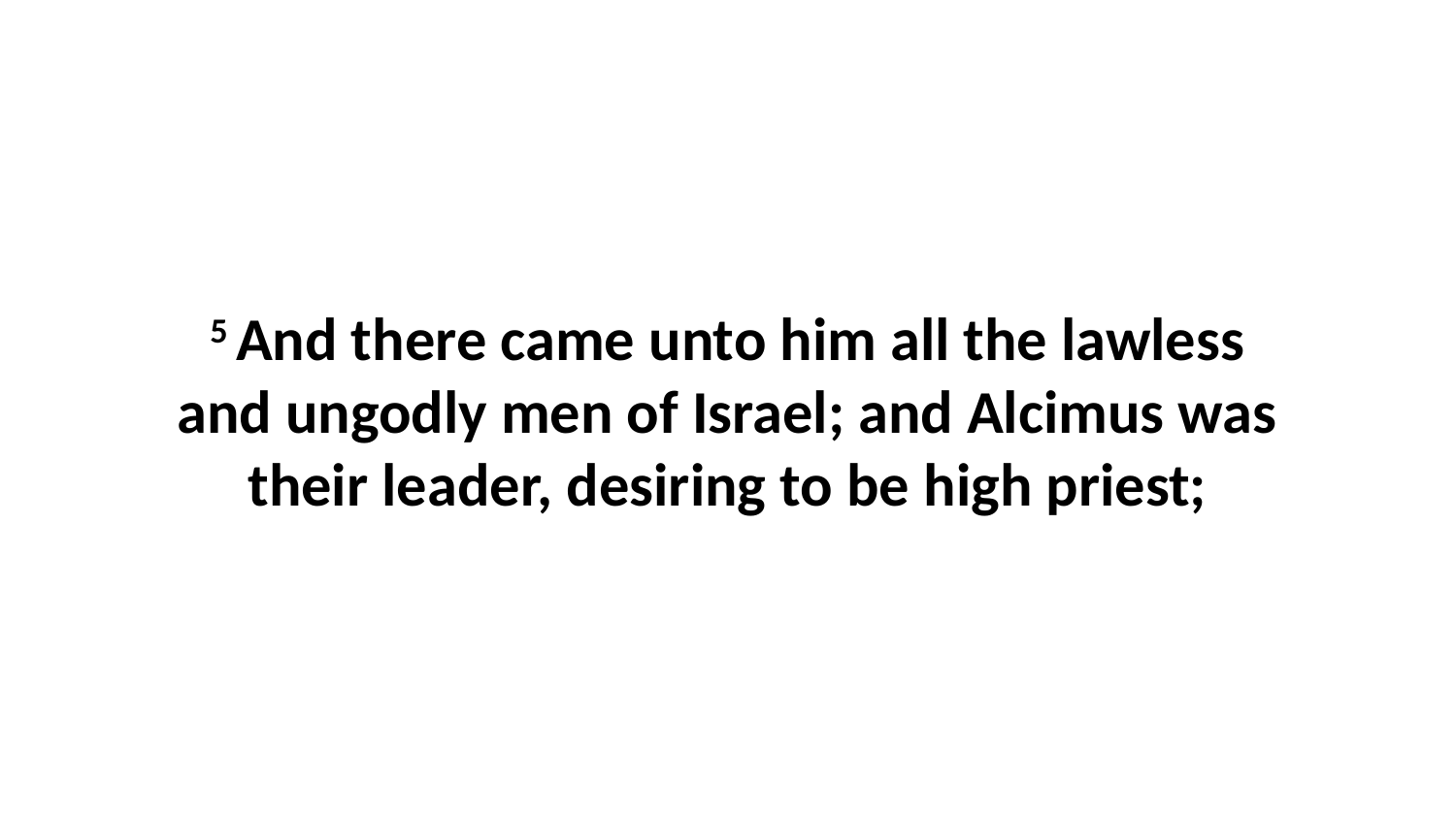

5 And there came unto him all the lawless and ungodly men of Israel; and Alcimus was their leader, desiring to be high priest;